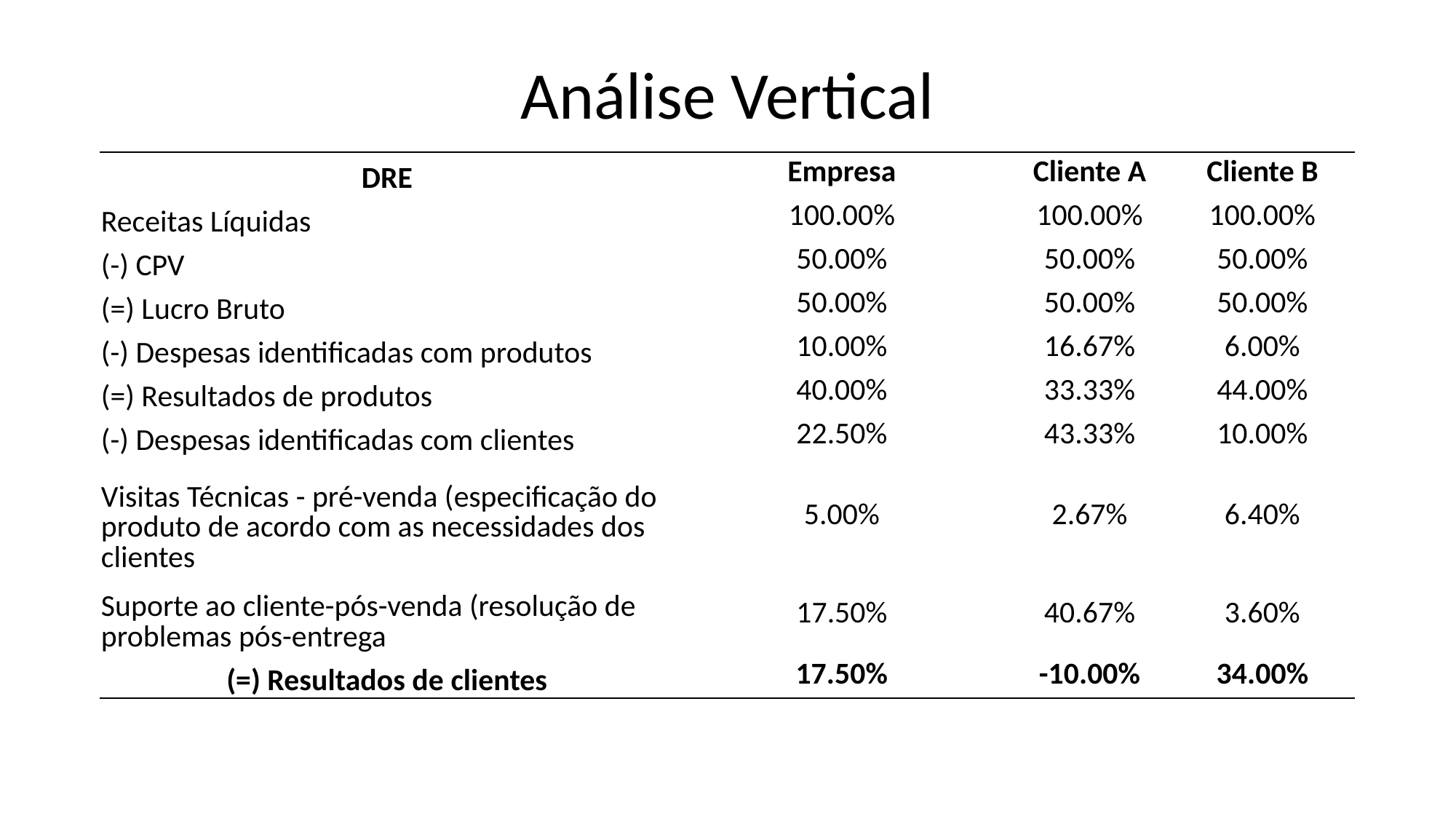

# Análise Vertical
| DRE | Empresa | Cliente A | Cliente B |
| --- | --- | --- | --- |
| Receitas Líquidas | 100.00% | 100.00% | 100.00% |
| (-) CPV | 50.00% | 50.00% | 50.00% |
| (=) Lucro Bruto | 50.00% | 50.00% | 50.00% |
| (-) Despesas identificadas com produtos | 10.00% | 16.67% | 6.00% |
| (=) Resultados de produtos | 40.00% | 33.33% | 44.00% |
| (-) Despesas identificadas com clientes | 22.50% | 43.33% | 10.00% |
| Visitas Técnicas - pré-venda (especificação do produto de acordo com as necessidades dos clientes | 5.00% | 2.67% | 6.40% |
| Suporte ao cliente-pós-venda (resolução de problemas pós-entrega | 17.50% | 40.67% | 3.60% |
| (=) Resultados de clientes | 17.50% | -10.00% | 34.00% |